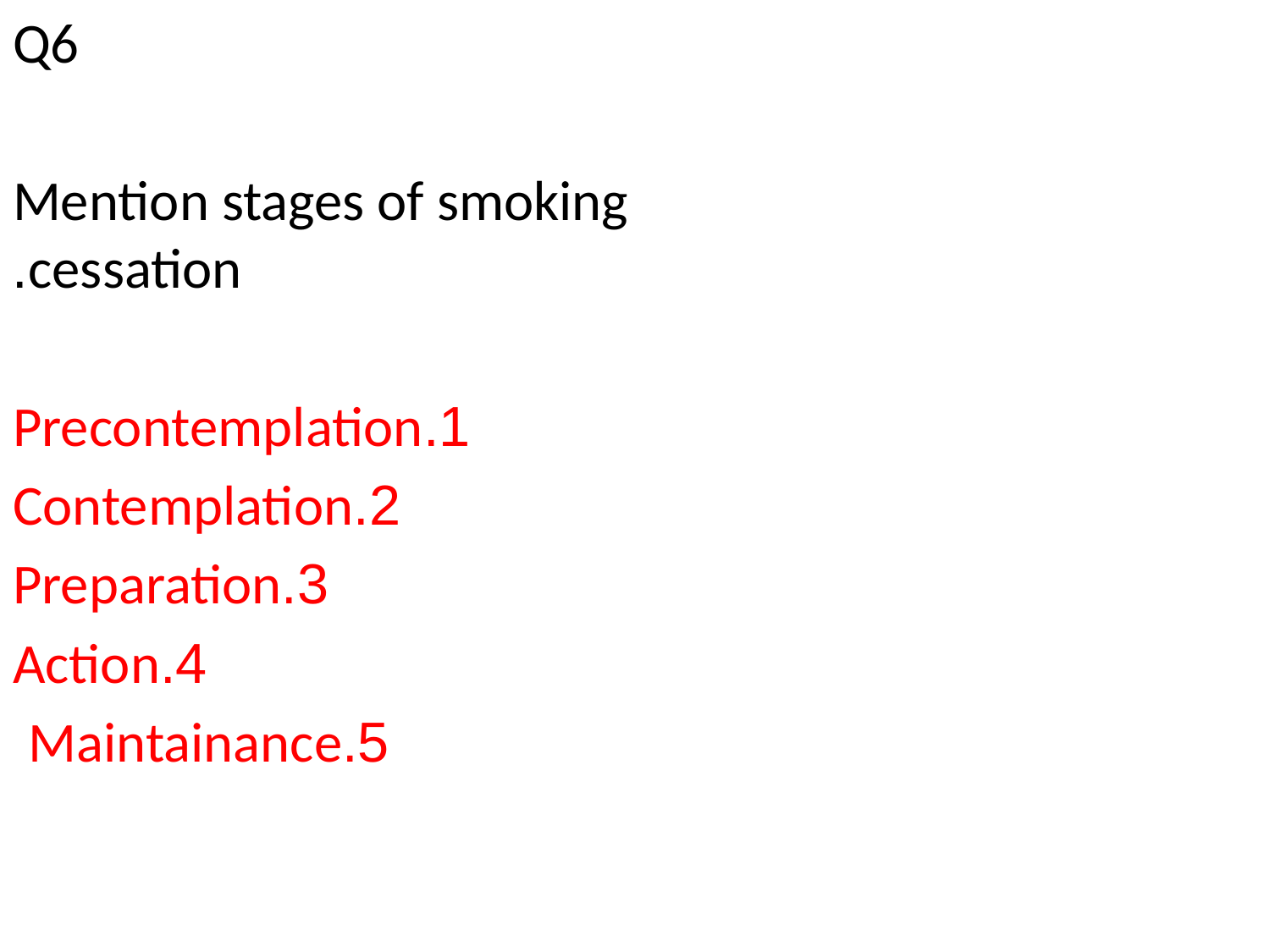

Q6

Mention stages of smoking cessation.

1.Precontemplation
2.Contemplation
3.Preparation
4.Action
5.Maintainance